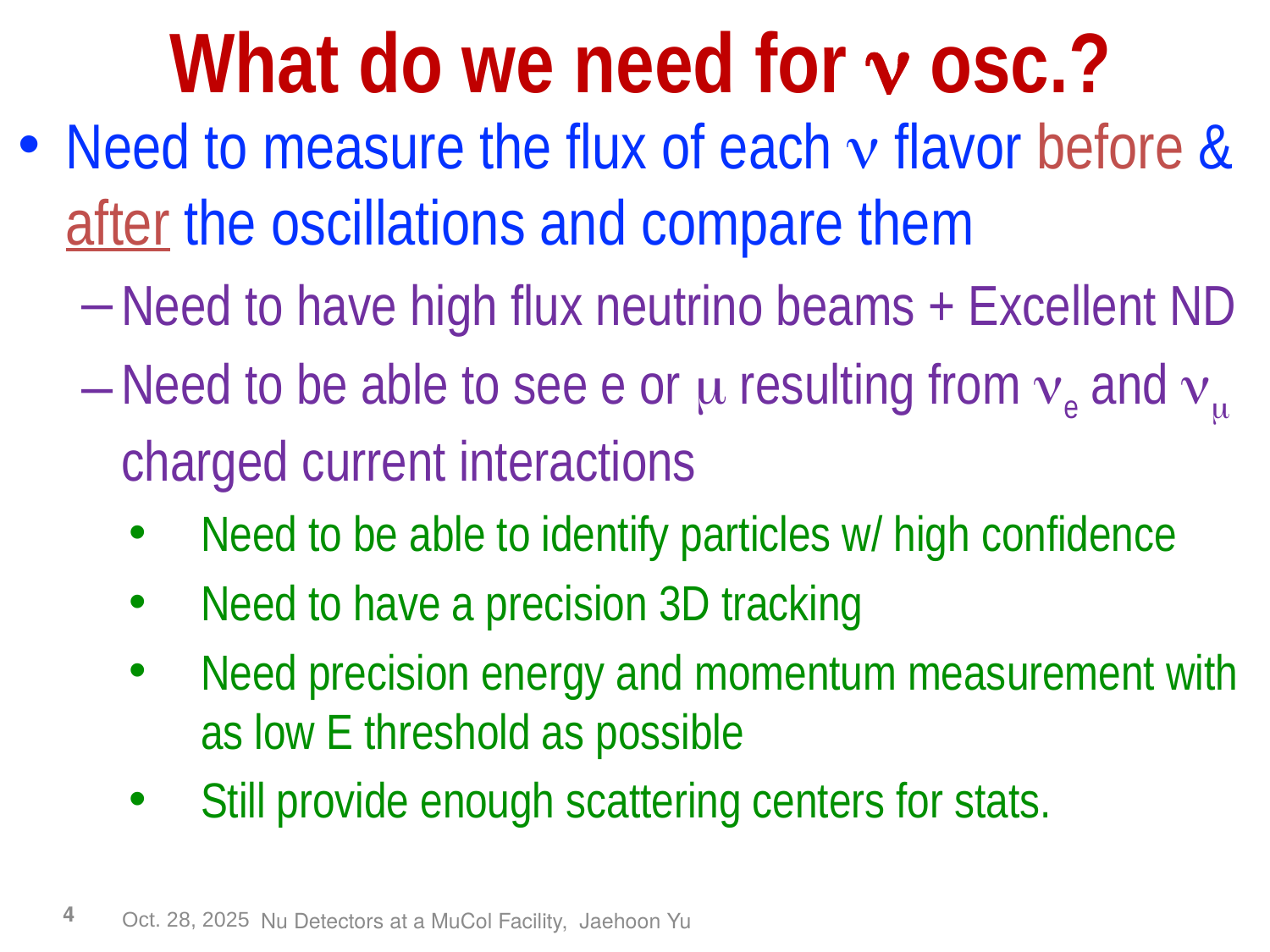

# What do we need for ν osc.?
Need to measure the flux of each ν flavor before & after the oscillations and compare them
Need to have high flux neutrino beams + Excellent ND
Need to be able to see e or μ resulting from νe and νμ charged current interactions
Need to be able to identify particles w/ high confidence
Need to have a precision 3D tracking
Need precision energy and momentum measurement with as low E threshold as possible
Still provide enough scattering centers for stats.
4
Oct. 28, 2025
Nu Detectors at a MuCol Facility,  Jaehoon Yu